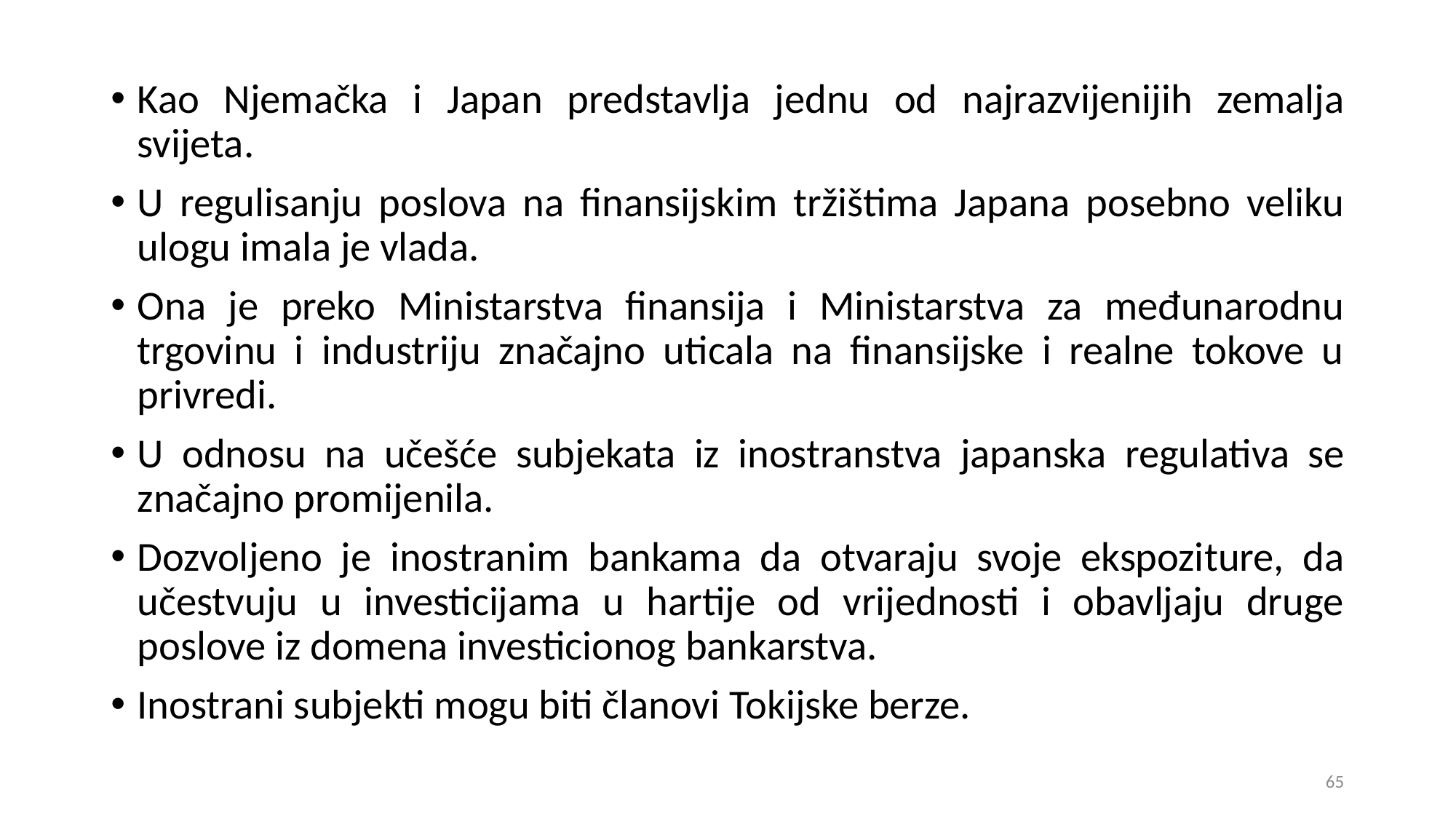

Kao Njemačka i Japan predstavlja jednu od najrazvijenijih zemalja svijeta.
U regulisanju poslova na finansijskim tržištima Japana posebno veliku ulogu imala je vlada.
Ona je preko Ministarstva finansija i Ministarstva za međunarodnu trgovinu i industriju značajno uticala na finansijske i realne tokove u privredi.
U odnosu na učešće subjekata iz inostranstva japanska regulativa se značajno promijenila.
Dozvoljeno je inostranim bankama da otvaraju svoje ekspoziture, da učestvuju u investicijama u hartije od vrijednosti i obavljaju druge poslove iz domena investicionog bankarstva.
Inostrani subjekti mogu biti članovi Tokijske berze.

65